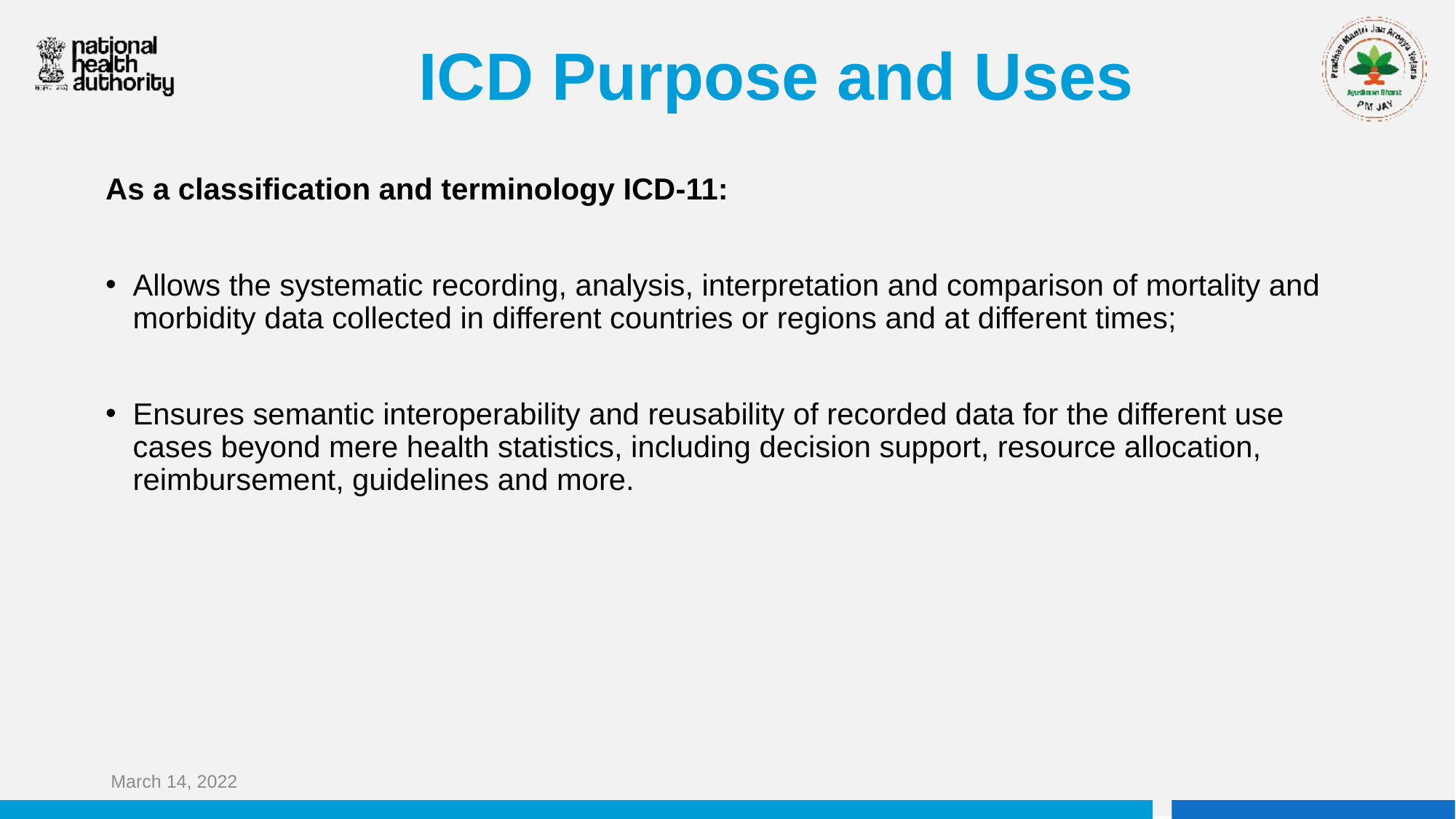

# ICD Purpose and Uses
As a classification and terminology ICD-11:

Allows the systematic recording, analysis, interpretation and comparison of mortality and morbidity data collected in different countries or regions and at different times;

Ensures semantic interoperability and reusability of recorded data for the different use cases beyond mere health statistics, including decision support, resource allocation, reimbursement, guidelines and more.
March 14, 2022